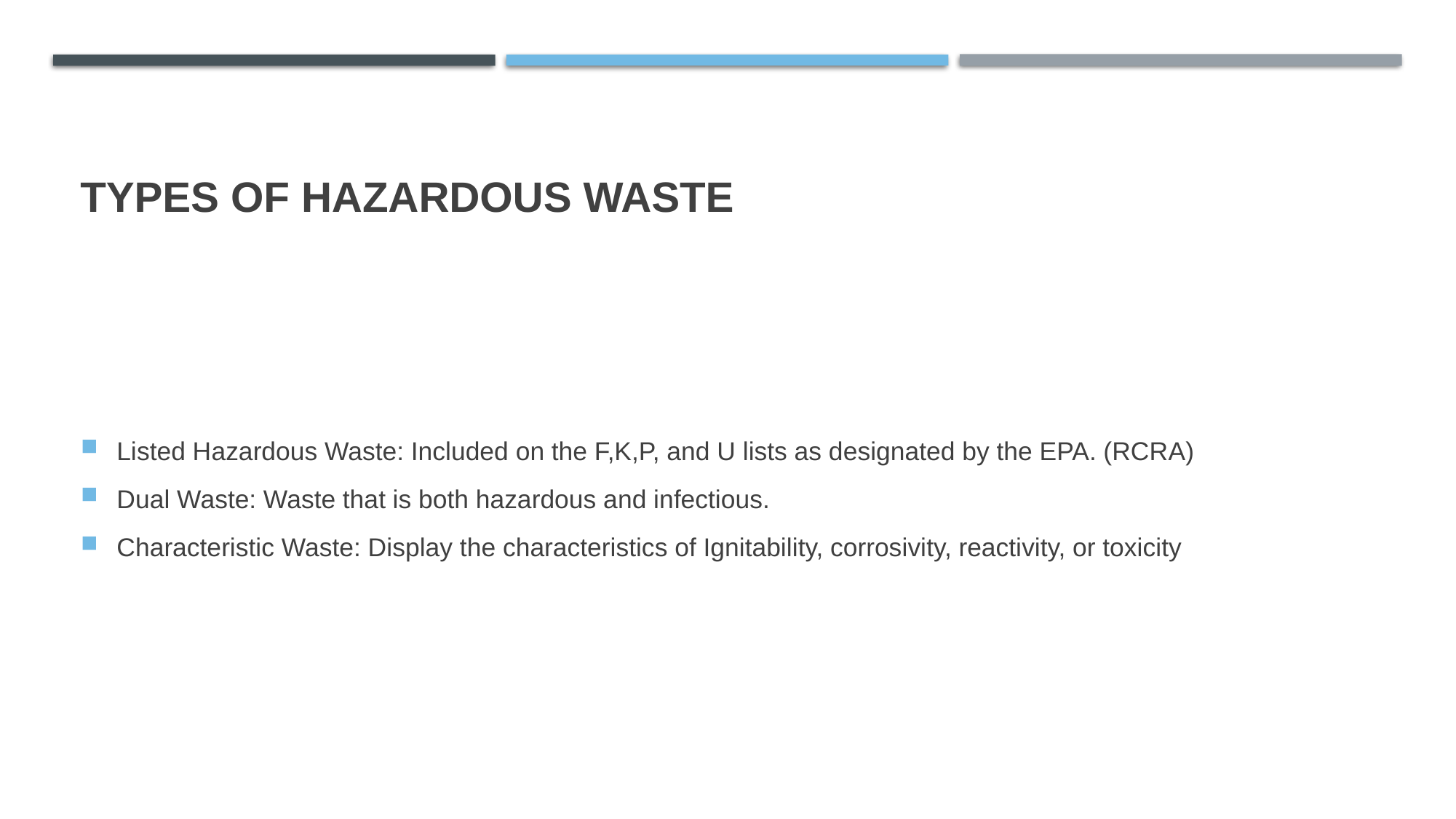

# Types of hazardous waste
Listed Hazardous Waste: Included on the F,K,P, and U lists as designated by the EPA. (RCRA)
Dual Waste: Waste that is both hazardous and infectious.
Characteristic Waste: Display the characteristics of Ignitability, corrosivity, reactivity, or toxicity